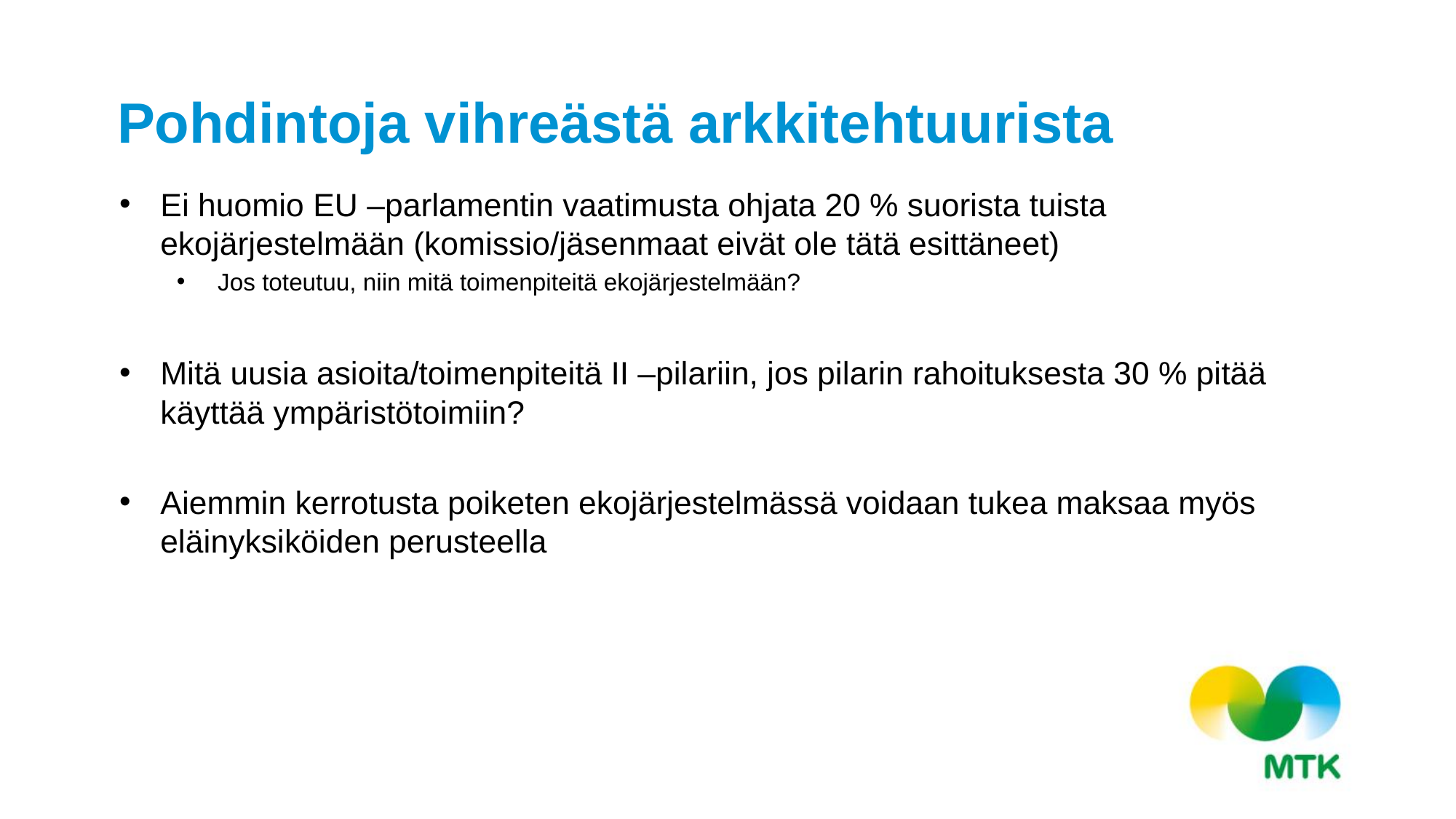

# Pohdintoja vihreästä arkkitehtuurista
Ei huomio EU –parlamentin vaatimusta ohjata 20 % suorista tuista ekojärjestelmään (komissio/jäsenmaat eivät ole tätä esittäneet)
Jos toteutuu, niin mitä toimenpiteitä ekojärjestelmään?

Mitä uusia asioita/toimenpiteitä II –pilariin, jos pilarin rahoituksesta 30 % pitää käyttää ympäristötoimiin?

Aiemmin kerrotusta poiketen ekojärjestelmässä voidaan tukea maksaa myös eläinyksiköiden perusteella